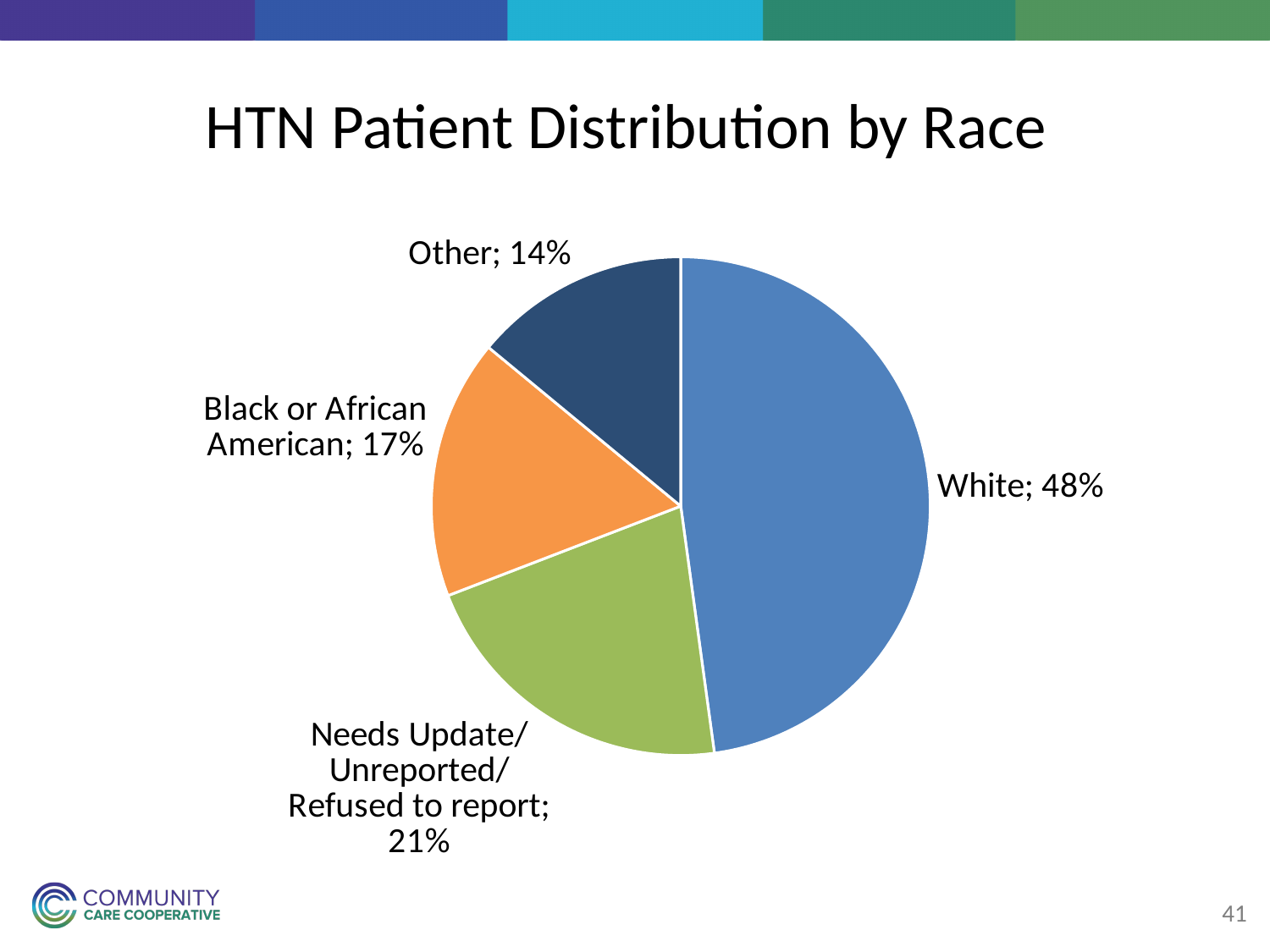

# HTN Patient Distribution by Race

### Chart

| Category |  |
|---|---|
| White | 0.4784477750668061 |
| Needs Update/Unreported/Refused to report | 0.21308237481120018 |
| Black or African American | 0.16835134193098641 |
| Other | 0.14011850819100732 |
41